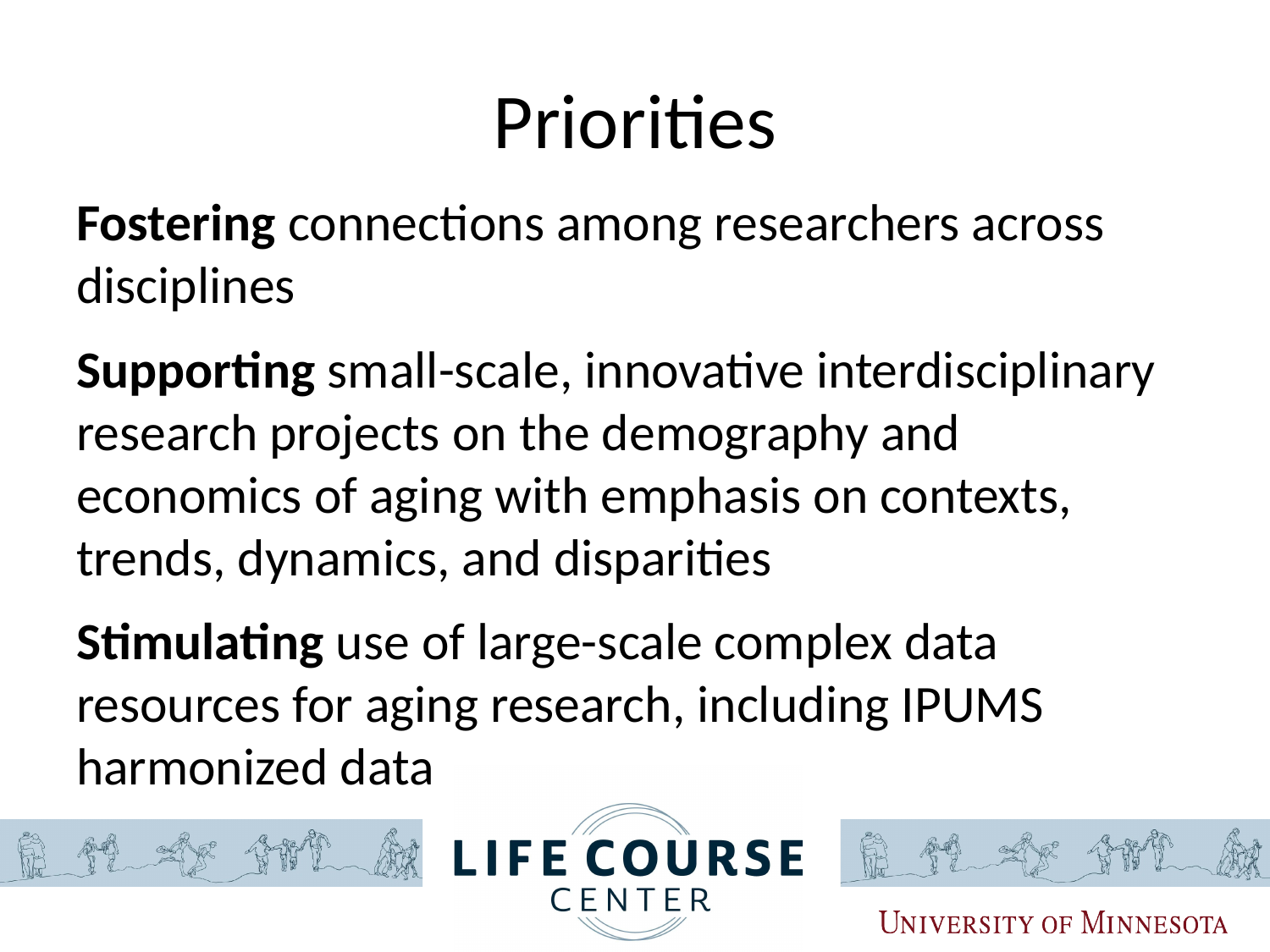

# Priorities
Fostering connections among researchers across disciplines
Supporting small-scale, innovative interdisciplinary research projects on the demography and economics of aging with emphasis on contexts, trends, dynamics, and disparities
Stimulating use of large-scale complex data resources for aging research, including IPUMS harmonized data